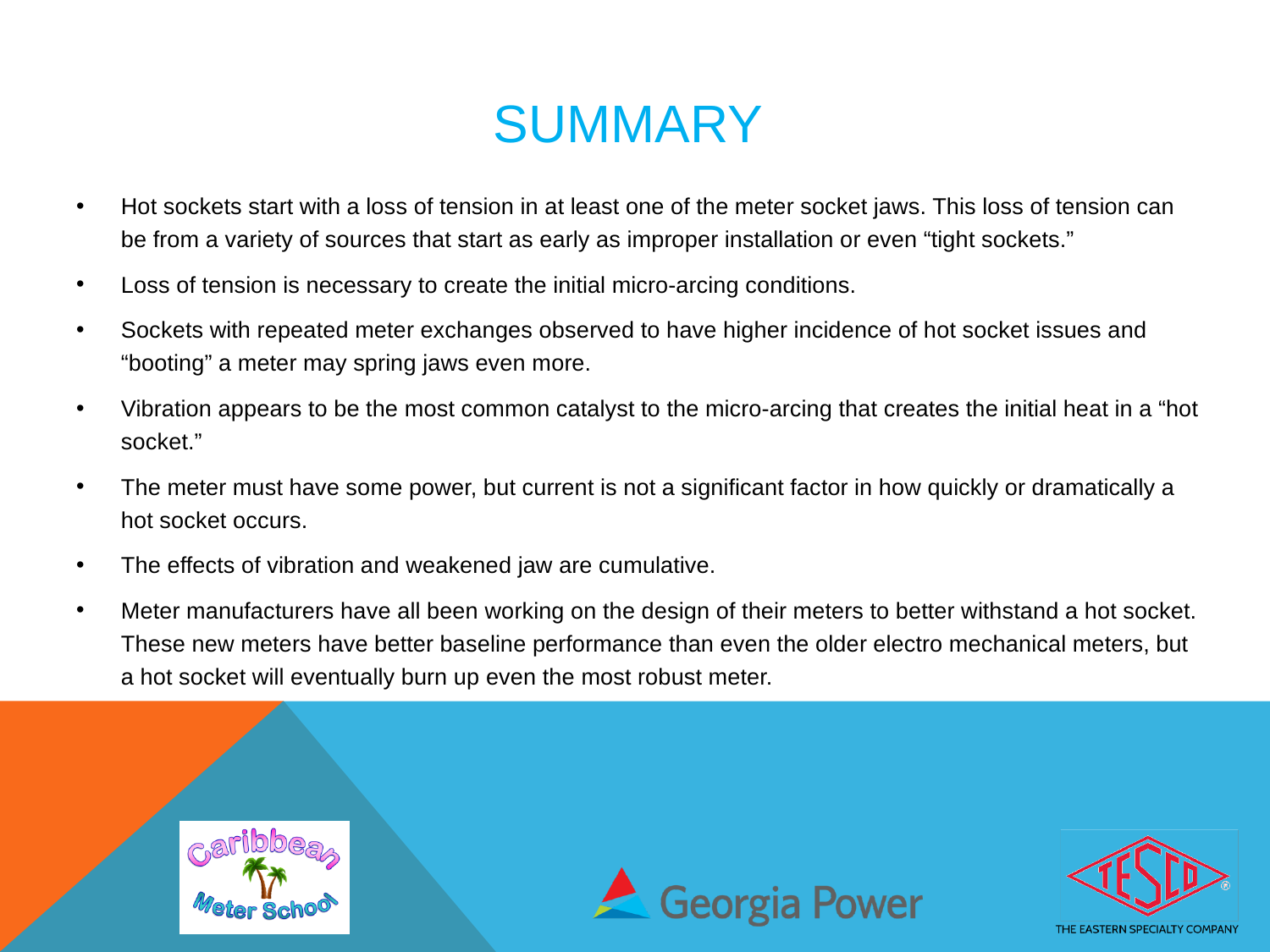

# Summary
Hot sockets start with a loss of tension in at least one of the meter socket jaws. This loss of tension can be from a variety of sources that start as early as improper installation or even “tight sockets.”
Loss of tension is necessary to create the initial micro-arcing conditions.
Sockets with repeated meter exchanges observed to have higher incidence of hot socket issues and “booting” a meter may spring jaws even more.
Vibration appears to be the most common catalyst to the micro-arcing that creates the initial heat in a “hot socket.”
The meter must have some power, but current is not a significant factor in how quickly or dramatically a hot socket occurs.
The effects of vibration and weakened jaw are cumulative.
Meter manufacturers have all been working on the design of their meters to better withstand a hot socket. These new meters have better baseline performance than even the older electro mechanical meters, but a hot socket will eventually burn up even the most robust meter.